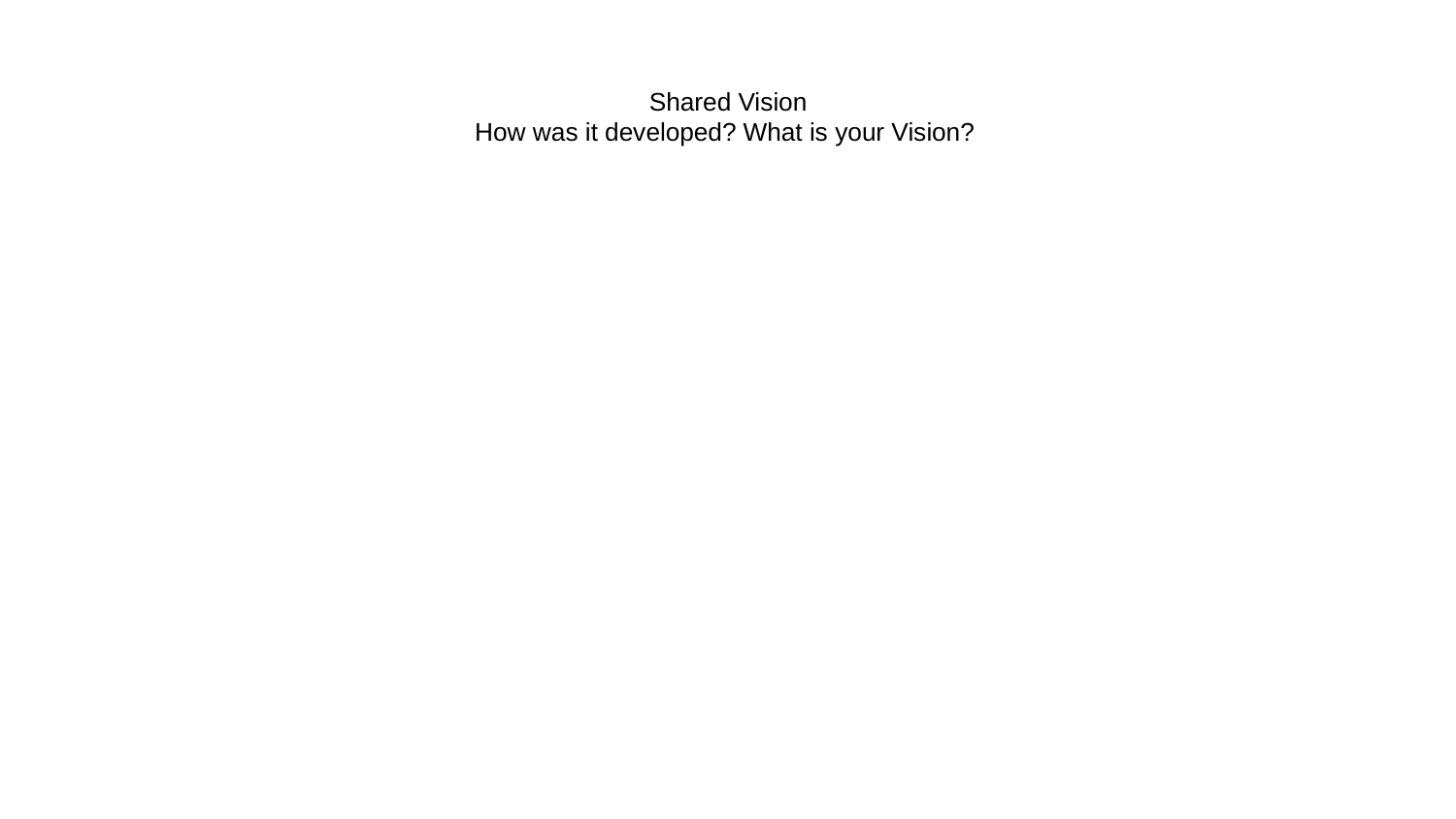

# Shared Vision
How was it developed? What is your Vision?